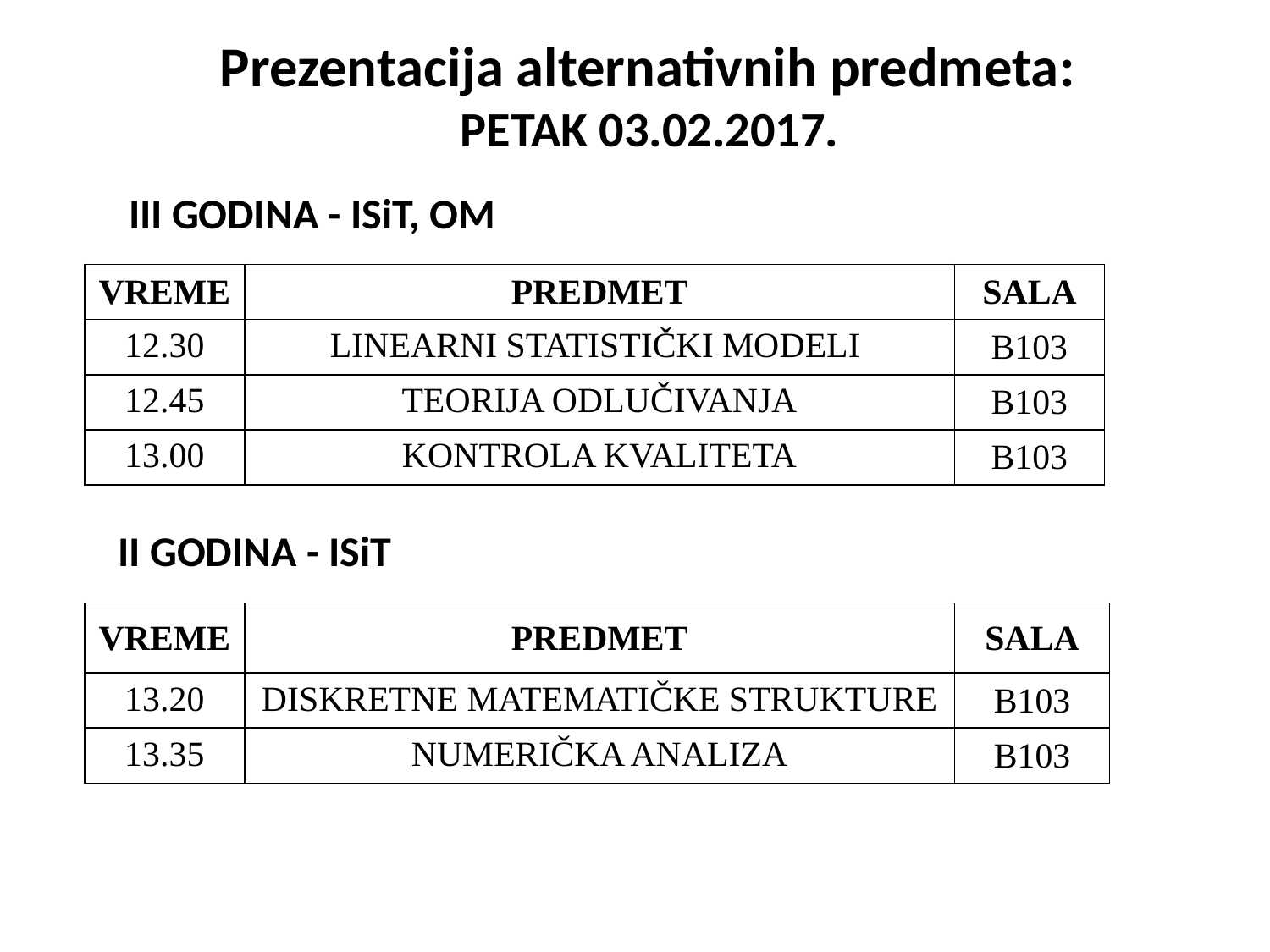

Prezentacija alternativnih predmeta:
PETAK 03.02.2017.
III GODINA - ISiT, OM
| VREME | PREDMET | SALA |
| --- | --- | --- |
| 12.30 | LINEARNI STATISTIČKI MODELI | B103 |
| 12.45 | TEORIJA ODLUČIVANJA | B103 |
| 13.00 | KONTROLA KVALITETA | B103 |
II GODINA - ISiT
| VREME | PREDMET | SALA |
| --- | --- | --- |
| 13.20 | DISKRETNE MATEMATIČKE STRUKTURE | B103 |
| 13.35 | NUMERIČKA ANALIZA | B103 |